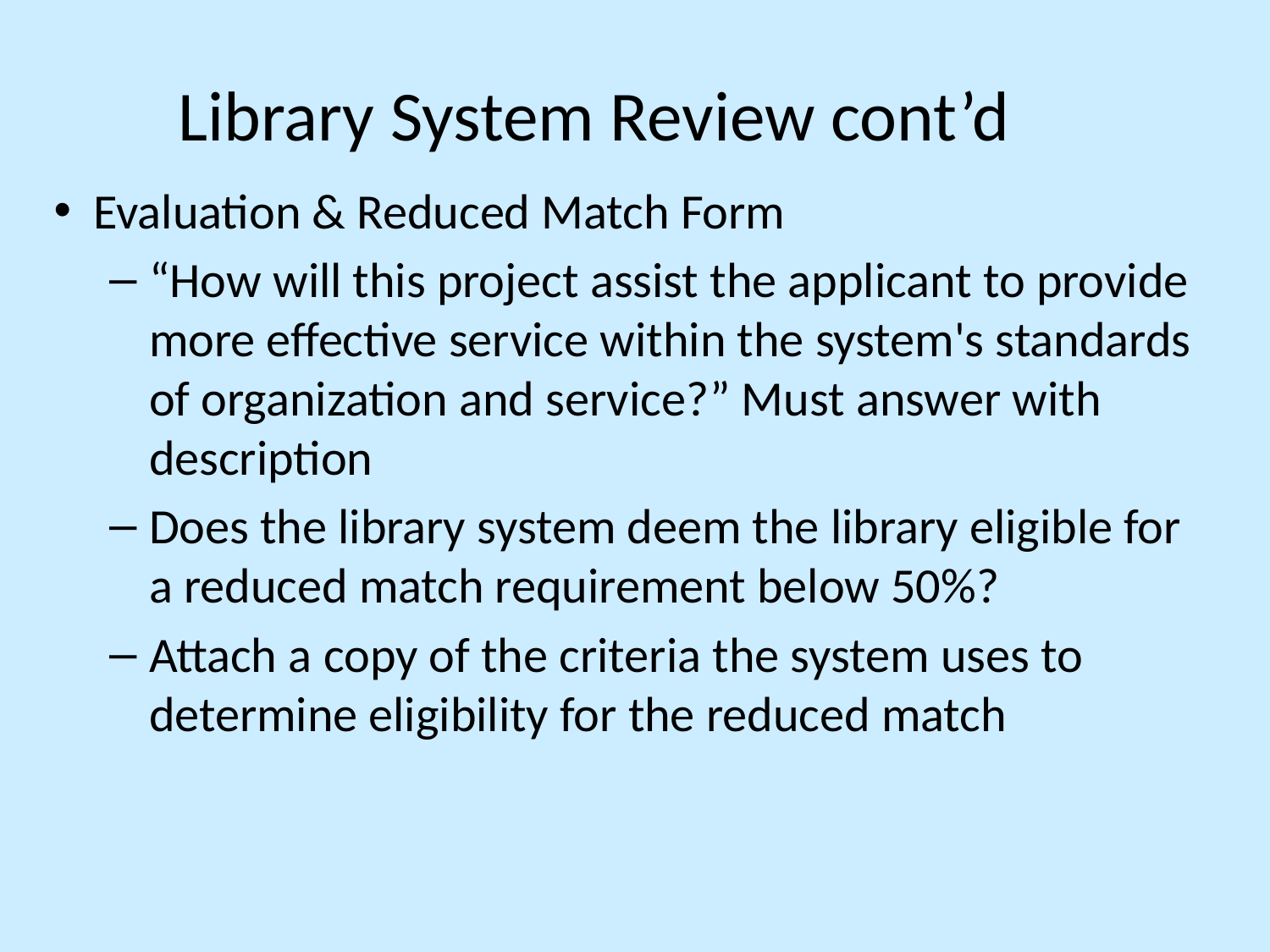

# Library System Review cont’d
Evaluation & Reduced Match Form
“How will this project assist the applicant to provide more effective service within the system's standards of organization and service?” Must answer with description
Does the library system deem the library eligible for a reduced match requirement below 50%?
Attach a copy of the criteria the system uses to determine eligibility for the reduced match